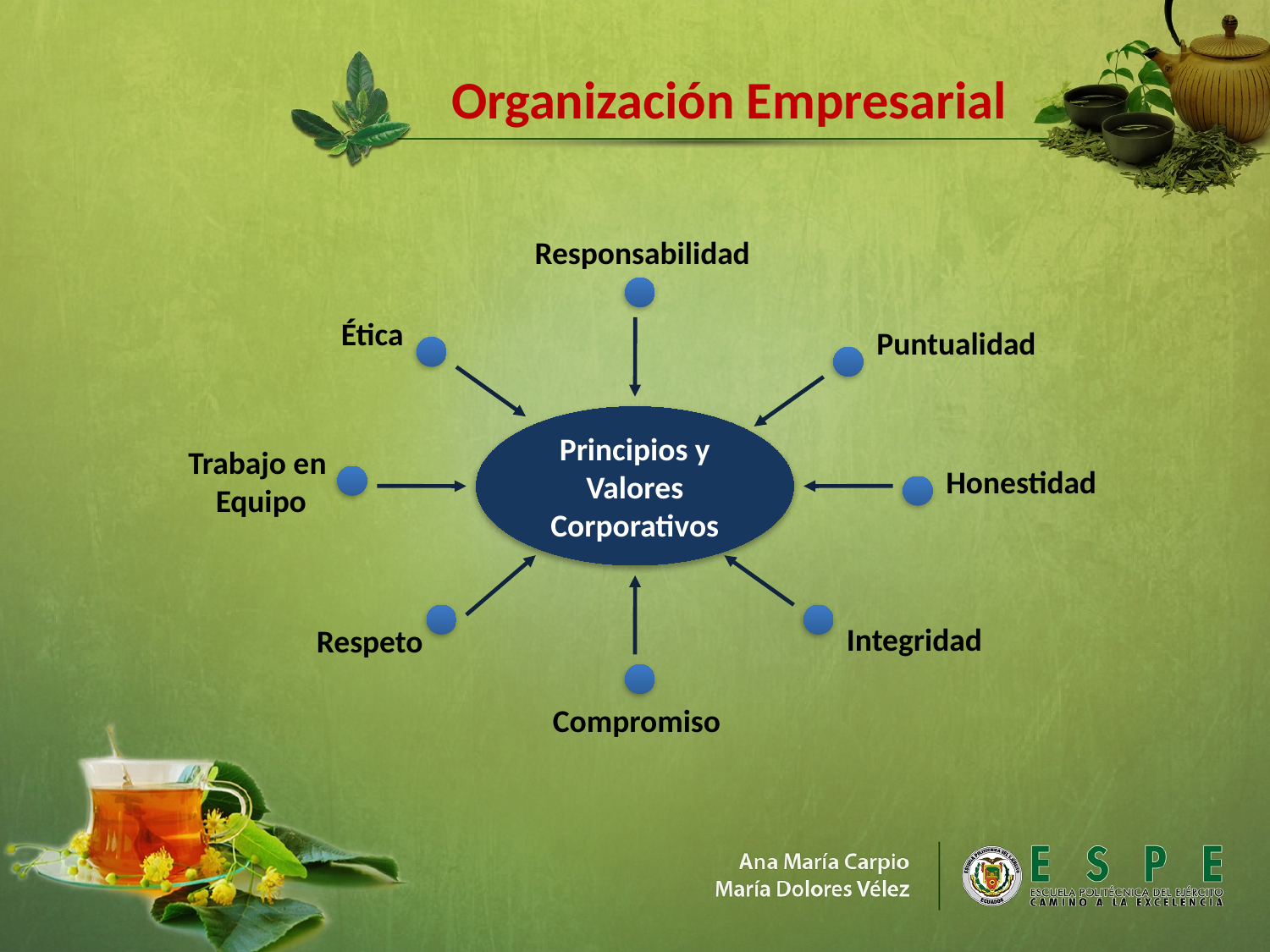

Organización Empresarial
Responsabilidad

Ética
Puntualidad

Principios y Valores Corporativos
Trabajo en
Equipo
Honestidad

Integridad
Respeto

Compromiso